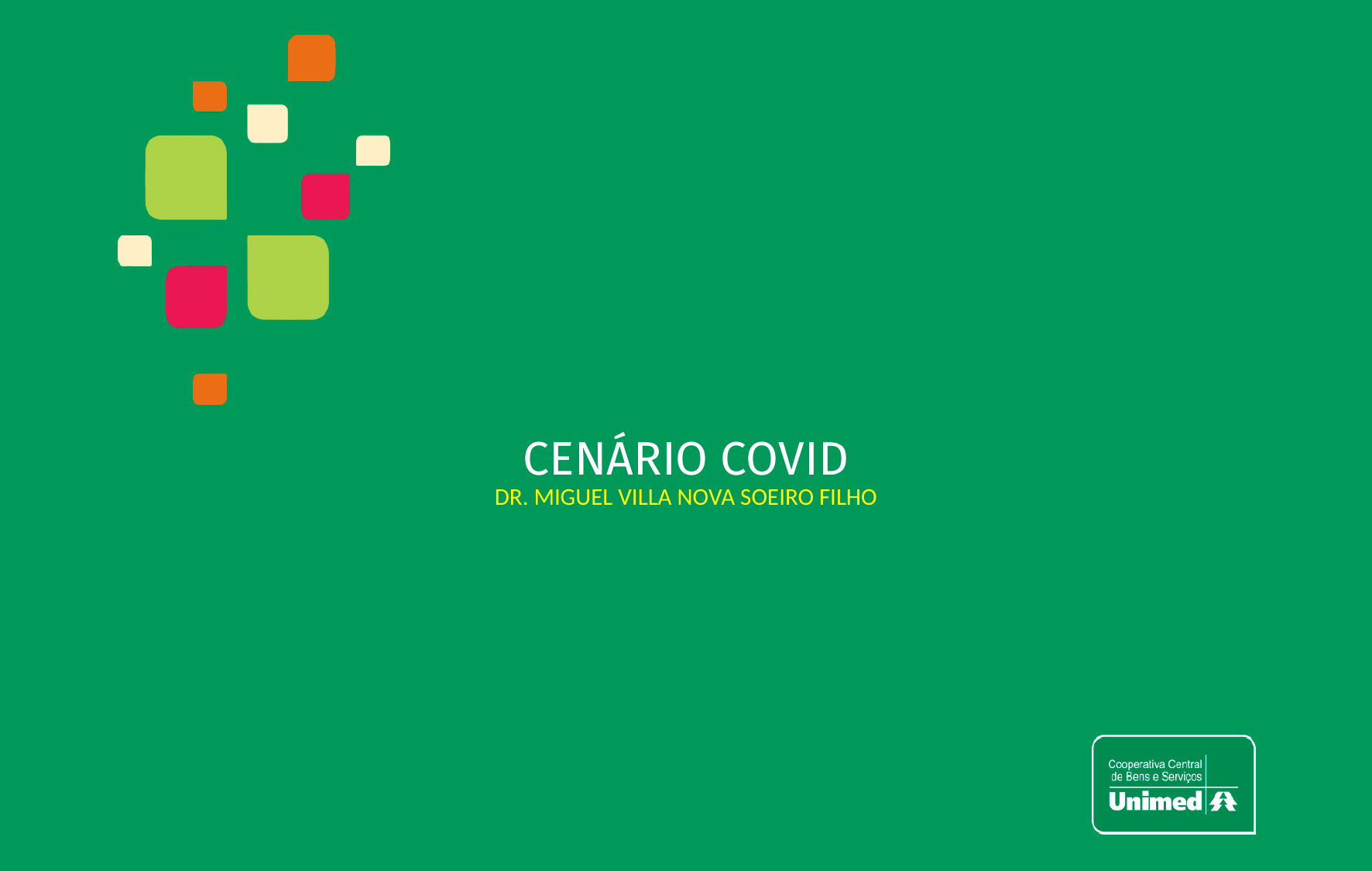

# cenário covid DR. Miguel villa nova soeiro filho